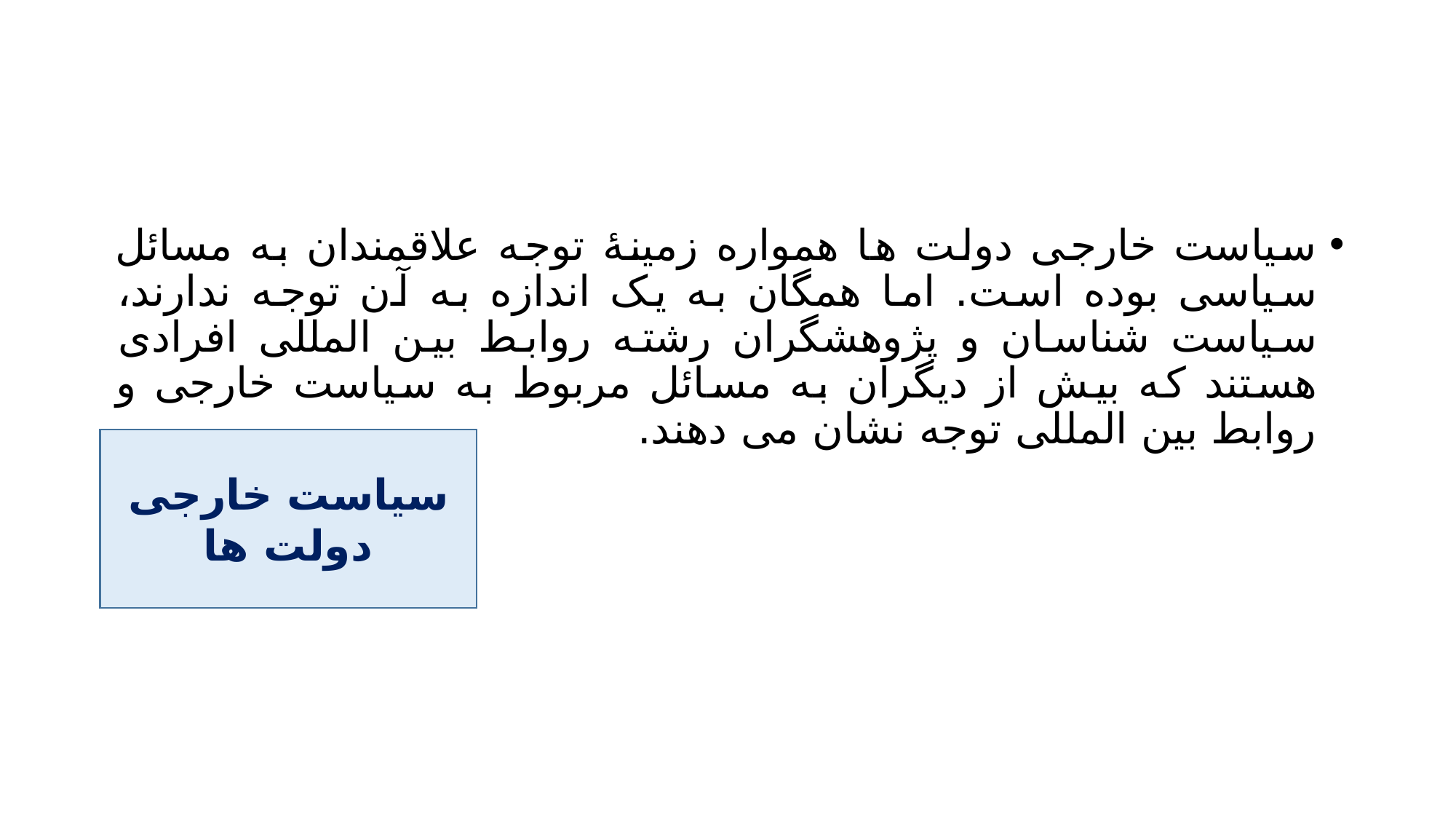

#
سیاست خارجی دولت ها همواره زمینۀ توجه علاقمندان به مسائل سیاسی بوده است. اما همگان به یک اندازه به آن توجه ندارند، سیاست شناسان و پژوهشگران رشته روابط بین المللی افرادی هستند که بیش از دیگران به مسائل مربوط به سیاست خارجی و روابط بین المللی توجه نشان می دهند.

سیاست خارجی دولت ها